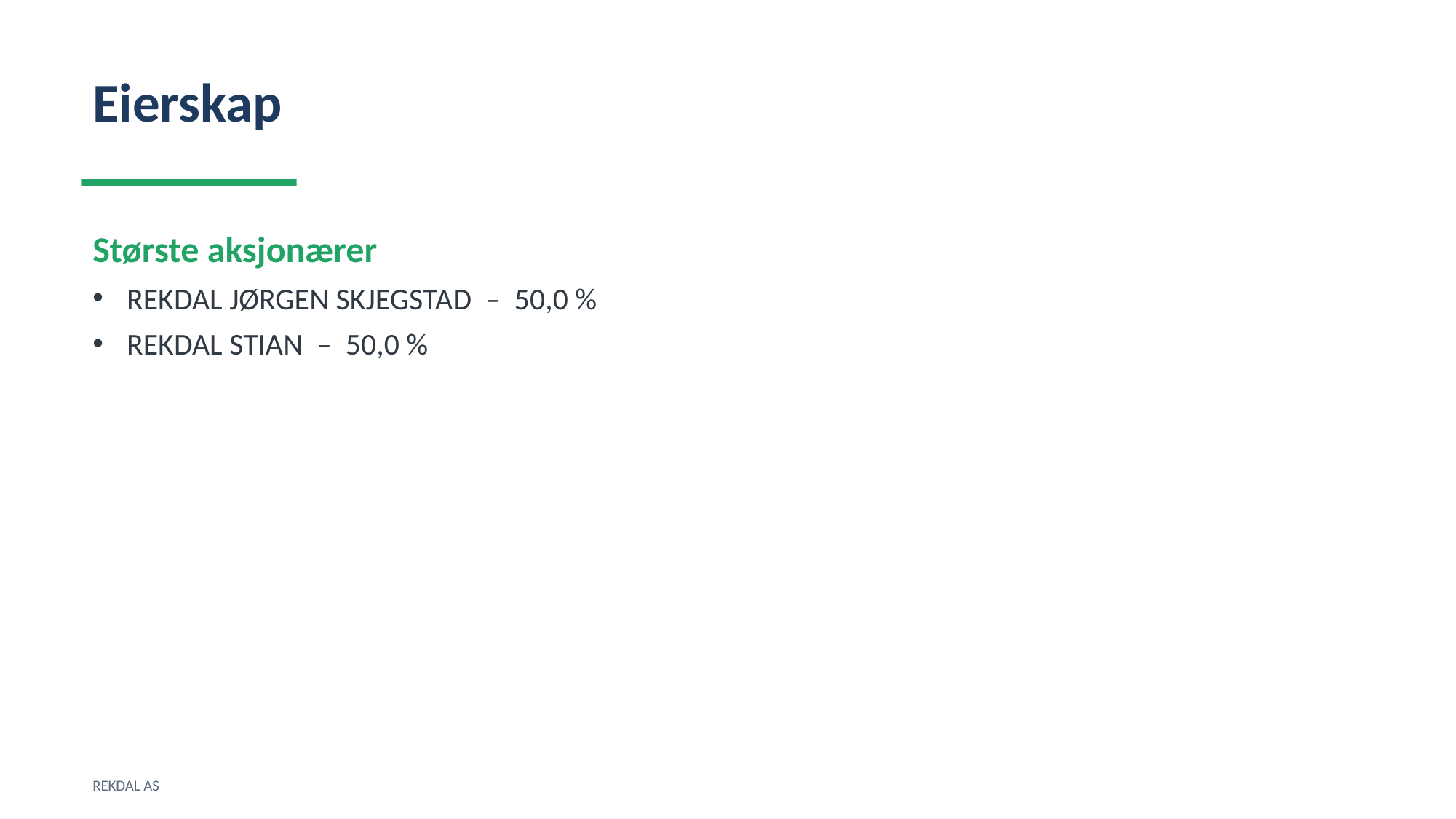

Eierskap

Største aksjonærer
REKDAL JØRGEN SKJEGSTAD  –  50,0 %
REKDAL STIAN  –  50,0 %
REKDAL AS